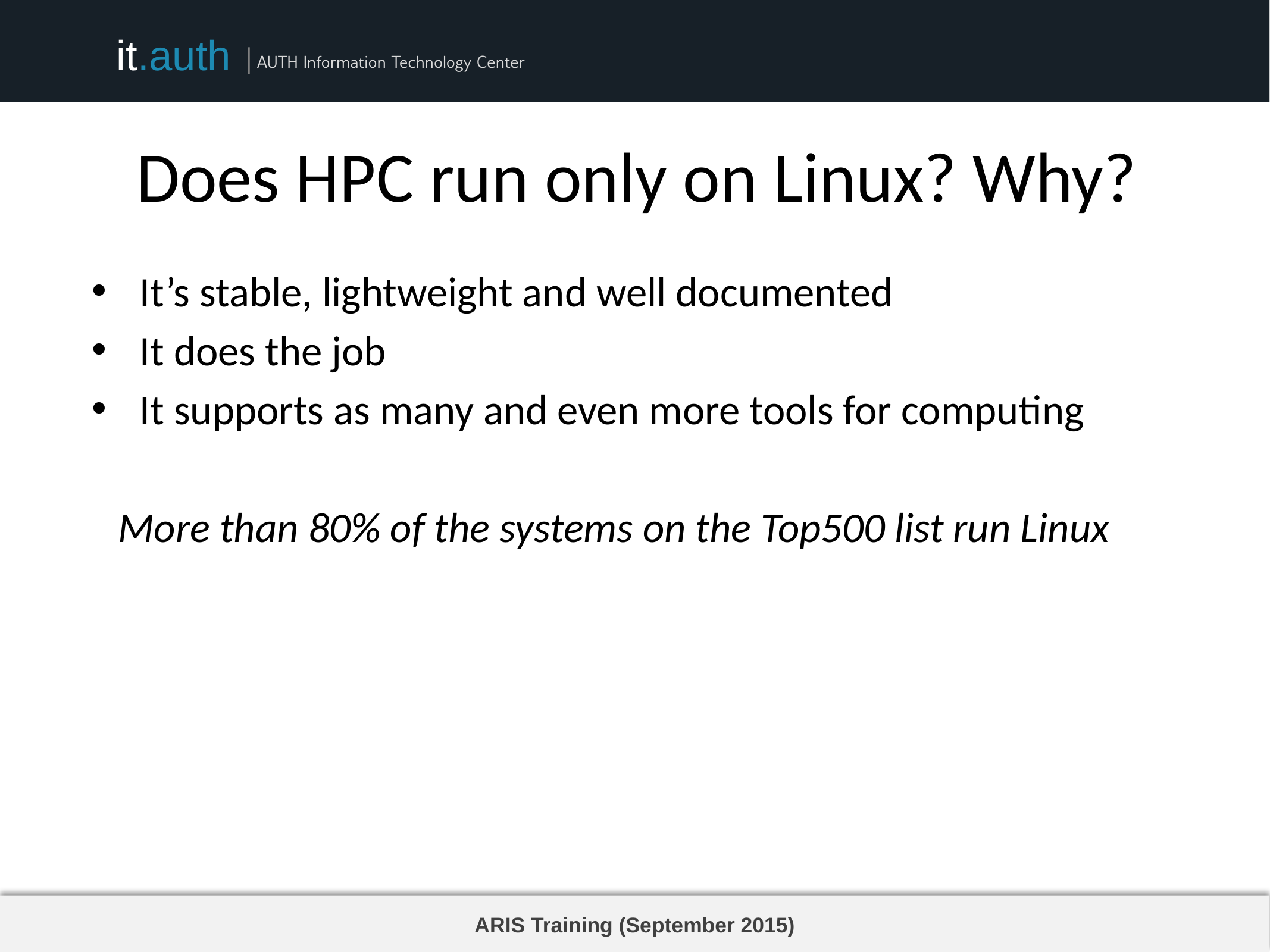

# Does HPC run only on Linux? Why?
It’s stable, lightweight and well documented
It does the job
It supports as many and even more tools for computing

More than 80% of the systems on the Top500 list run Linux